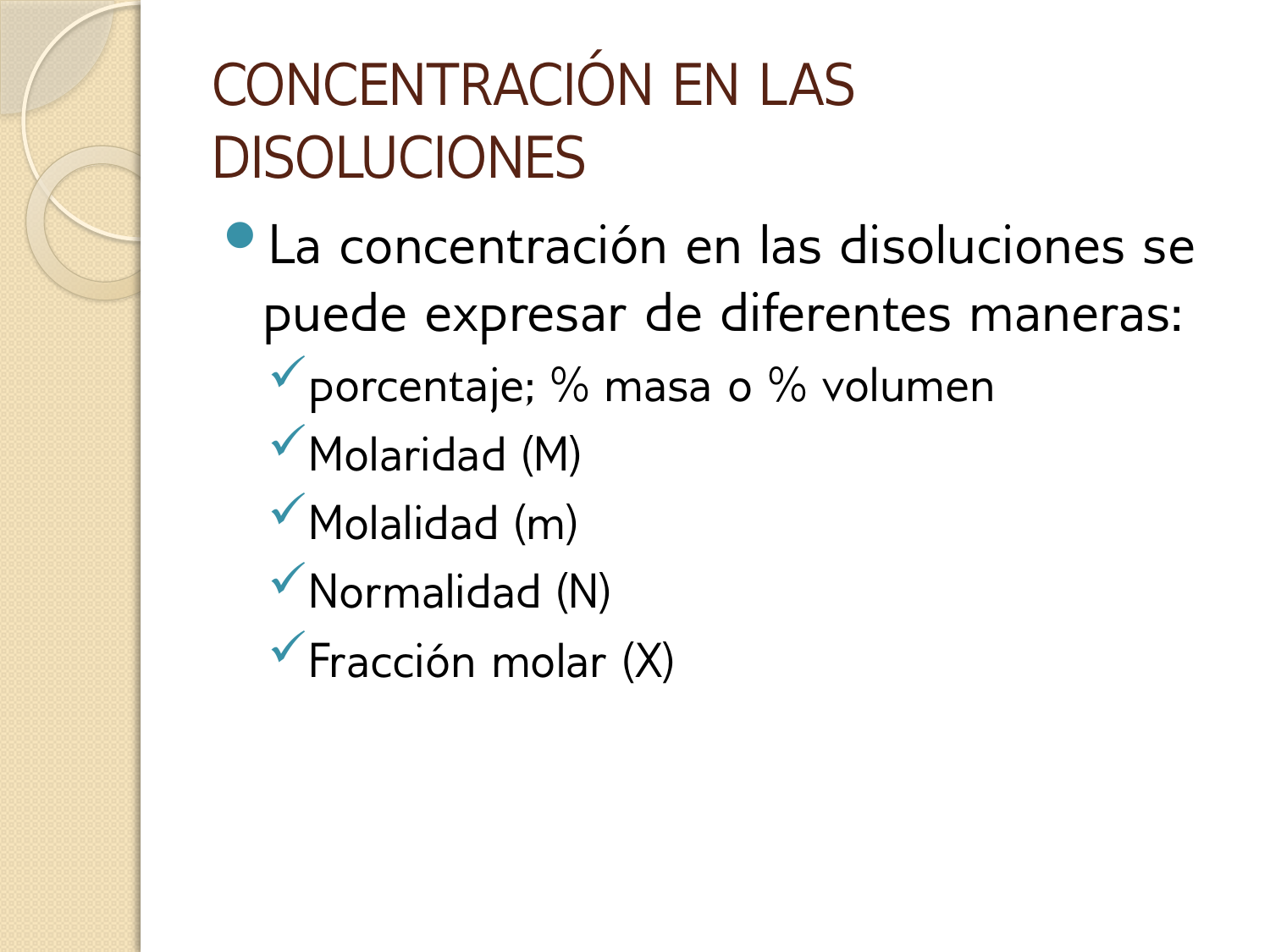

# CONCENTRACIÓN EN LAS DISOLUCIONES
La concentración en las disoluciones se puede expresar de diferentes maneras:
porcentaje; % masa o % volumen
Molaridad (M)
Molalidad (m)
Normalidad (N)
Fracción molar (X)